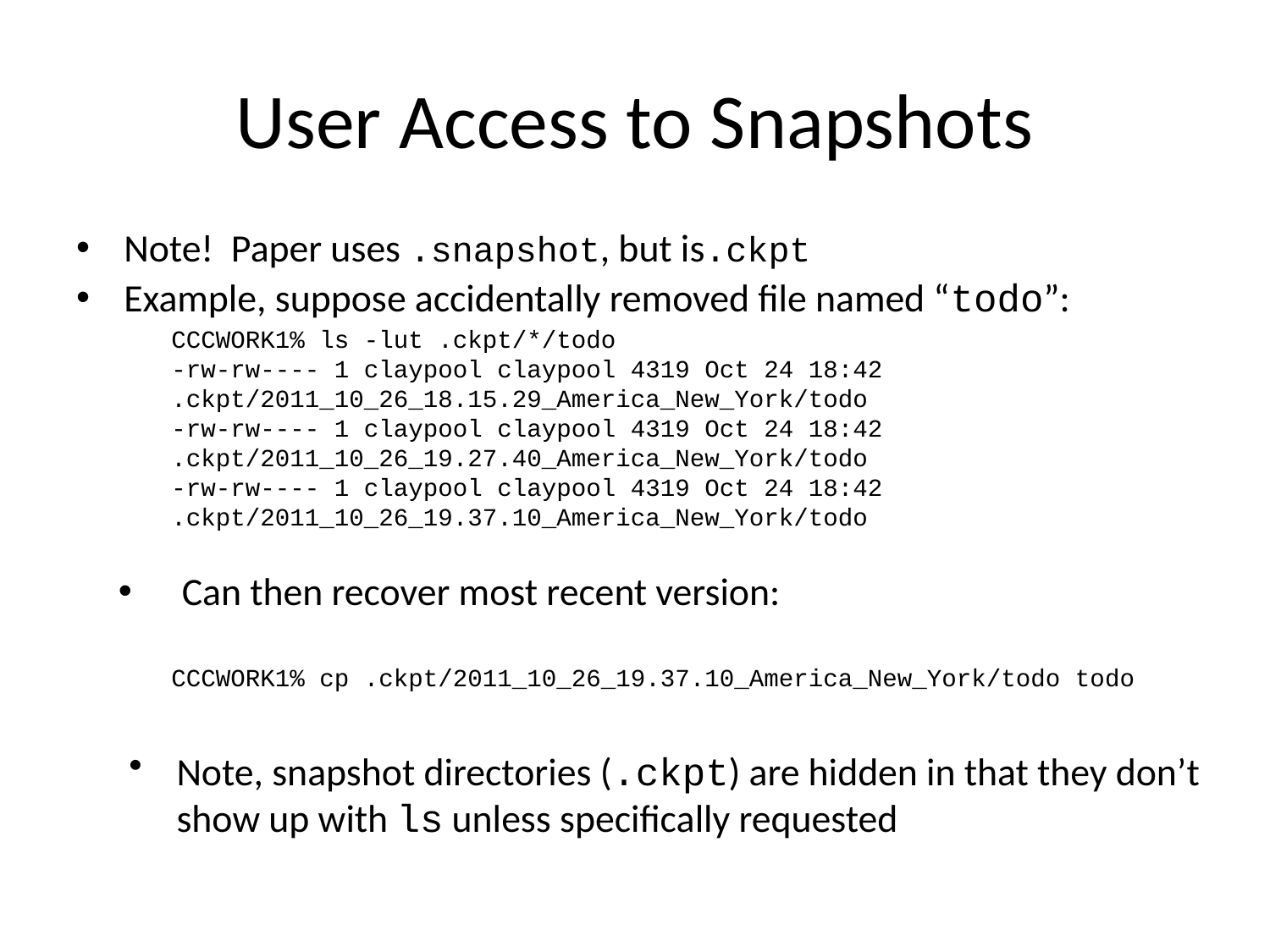

# User Access to Snapshots
Note!  Paper uses .snapshot, but is.ckpt
Example, suppose accidentally removed file named “todo”:

CCCWORK1% ls -lut .ckpt/*/todo
-rw-rw---- 1 claypool claypool 4319 Oct 24 18:42 .ckpt/2011_10_26_18.15.29_America_New_York/todo
-rw-rw---- 1 claypool claypool 4319 Oct 24 18:42 .ckpt/2011_10_26_19.27.40_America_New_York/todo
-rw-rw---- 1 claypool claypool 4319 Oct 24 18:42 .ckpt/2011_10_26_19.37.10_America_New_York/todo
Can then recover most recent version:

CCCWORK1% cp .ckpt/2011_10_26_19.37.10_America_New_York/todo todo
Note, snapshot directories (.ckpt) are hidden in that they don’t show up with ls unless specifically requested